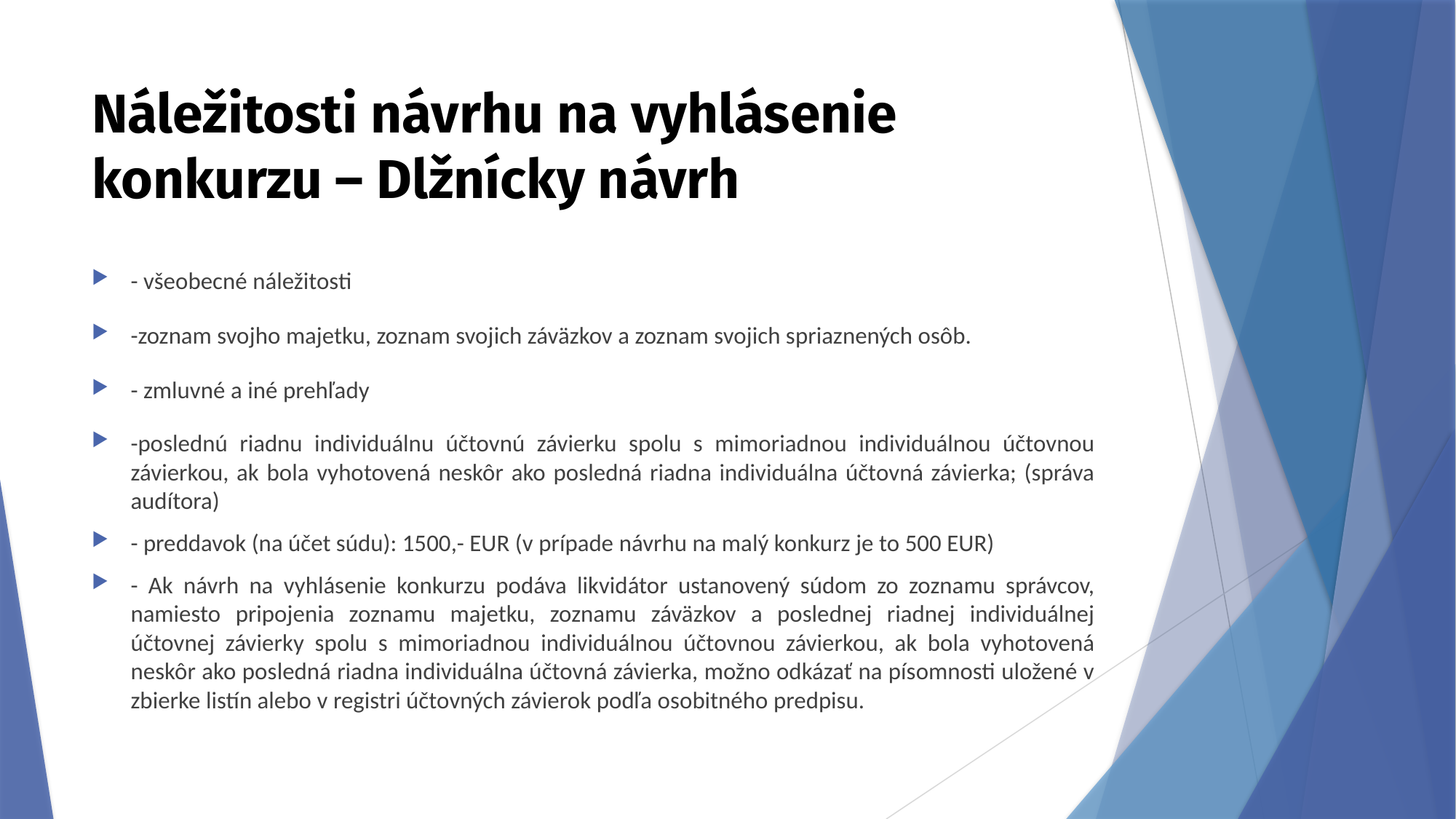

# Náležitosti návrhu na vyhlásenie konkurzu – Dlžnícky návrh
- všeobecné náležitosti
-zoznam svojho majetku, zoznam svojich záväzkov a zoznam svojich spriaznených osôb.
- zmluvné a iné prehľady
-poslednú riadnu individuálnu účtovnú závierku spolu s mimoriadnou individuálnou účtovnou závierkou, ak bola vyhotovená neskôr ako posledná riadna individuálna účtovná závierka; (správa audítora)
- preddavok (na účet súdu): 1500,- EUR (v prípade návrhu na malý konkurz je to 500 EUR)
- Ak návrh na vyhlásenie konkurzu podáva likvidátor ustanovený súdom zo zoznamu správcov, namiesto pripojenia zoznamu majetku, zoznamu záväzkov a poslednej riadnej individuálnej účtovnej závierky spolu s mimoriadnou individuálnou účtovnou závierkou, ak bola vyhotovená neskôr ako posledná riadna individuálna účtovná závierka, možno odkázať na písomnosti uložené v zbierke listín alebo v registri účtovných závierok podľa osobitného predpisu.